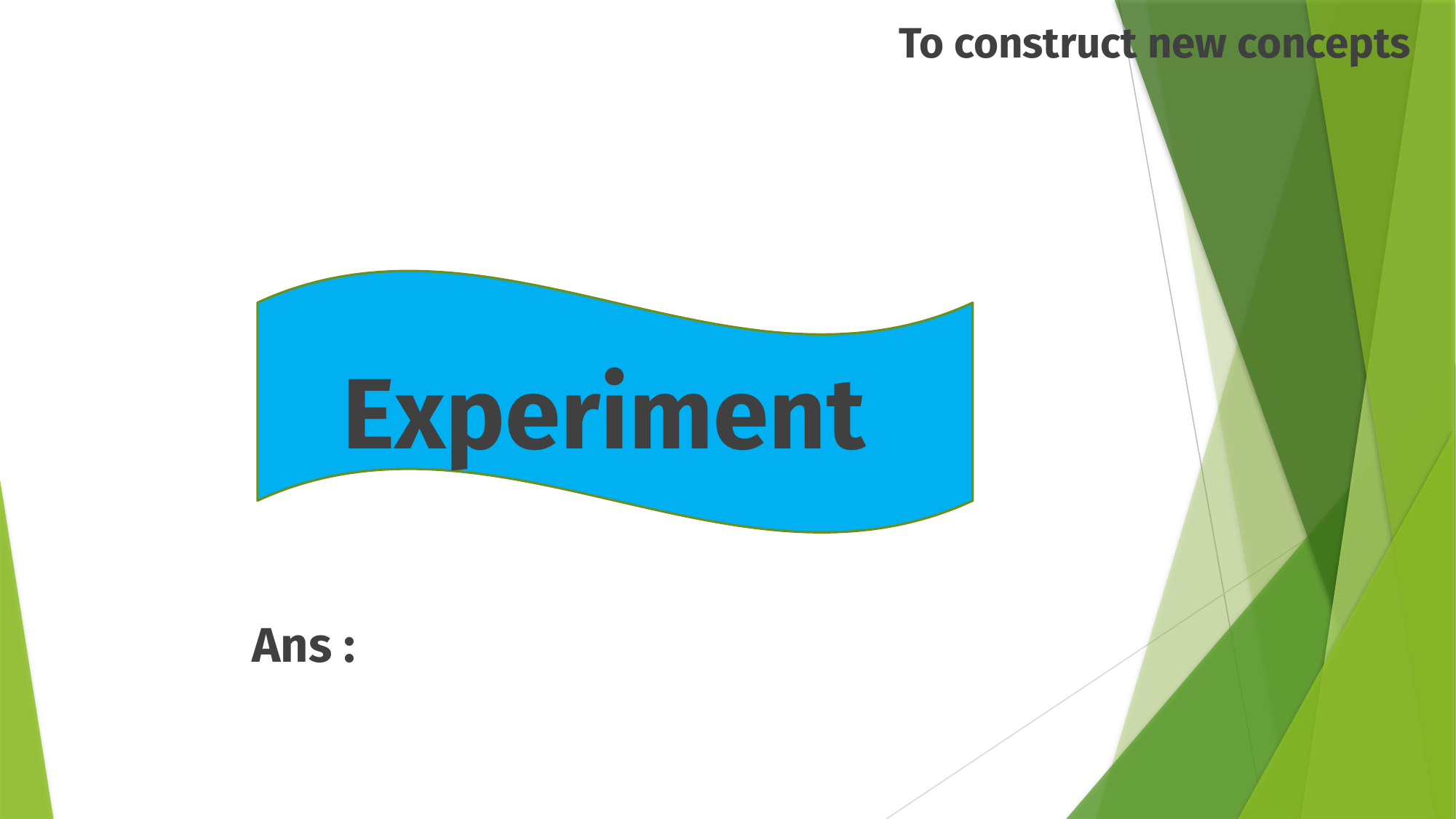

To construct new concepts

Experiment
Ans : การทดลอง